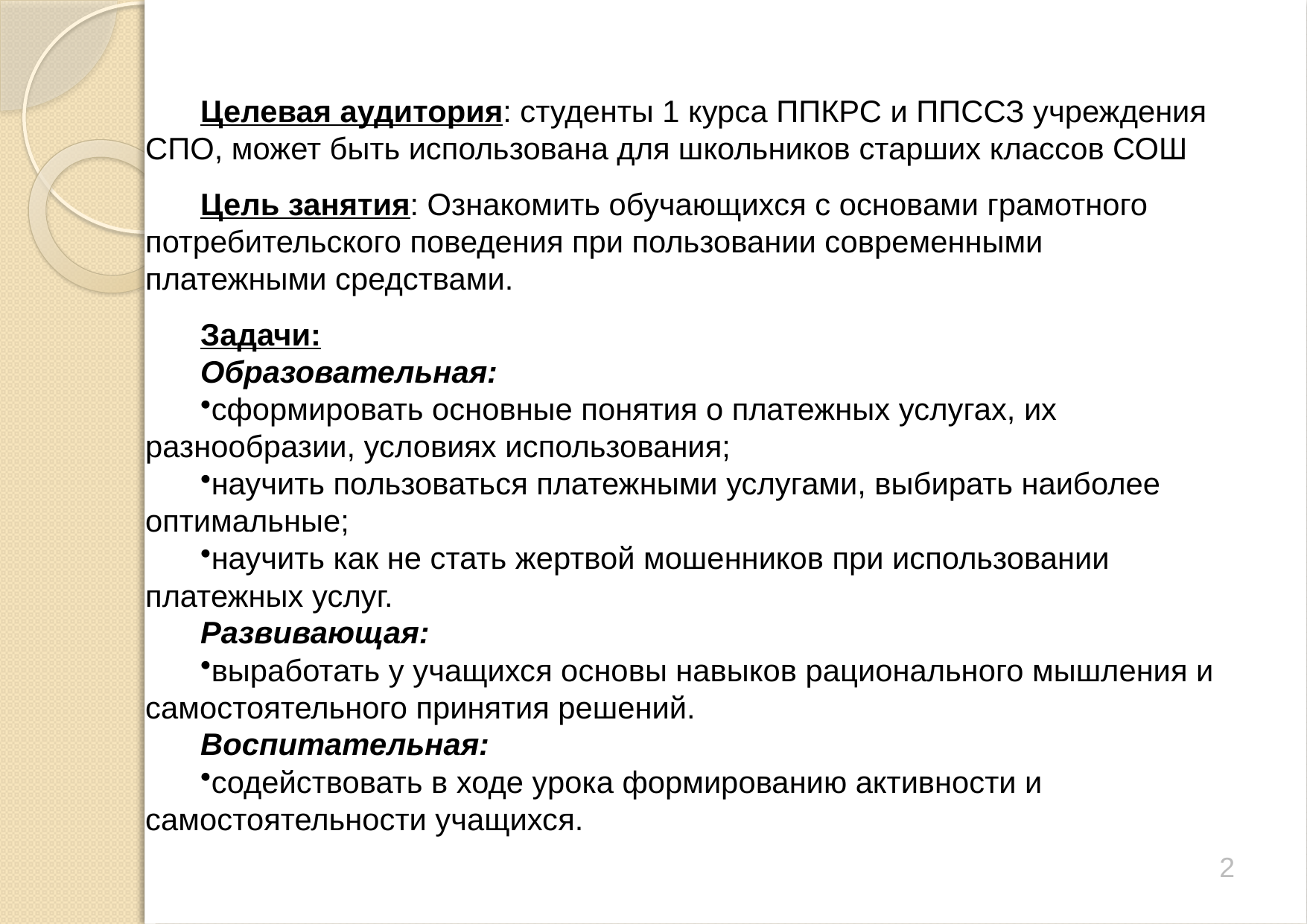

Целевая аудитория: студенты 1 курса ППКРС и ППССЗ учреждения СПО, может быть использована для школьников старших классов СОШ

Цель занятия: Ознакомить обучающихся с основами грамотного потребительского поведения при пользовании современными платежными средствами.

Задачи:
Образовательная:
сформировать основные понятия о платежных услугах, их разнообразии, условиях использования;
научить пользоваться платежными услугами, выбирать наиболее оптимальные;
научить как не стать жертвой мошенников при использовании платежных услуг.
Развивающая:
выработать у учащихся основы навыков рационального мышления и самостоятельного принятия решений.
Воспитательная:
содействовать в ходе урока формированию активности и самостоятельности учащихся.
2